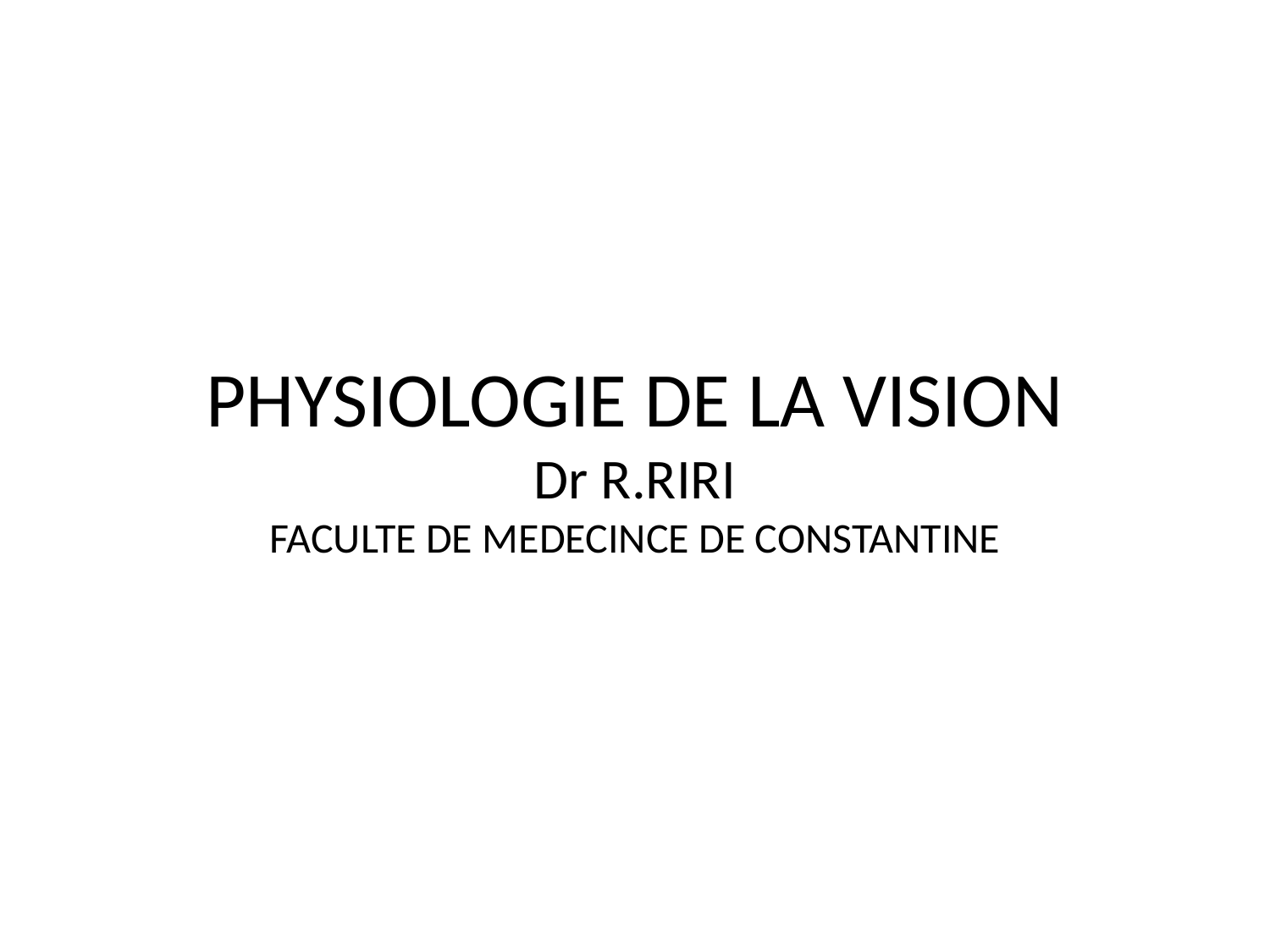

# PHYSIOLOGIE DE LA VISION Dr R.RIRI FACULTE DE MEDECINCE DE CONSTANTINE